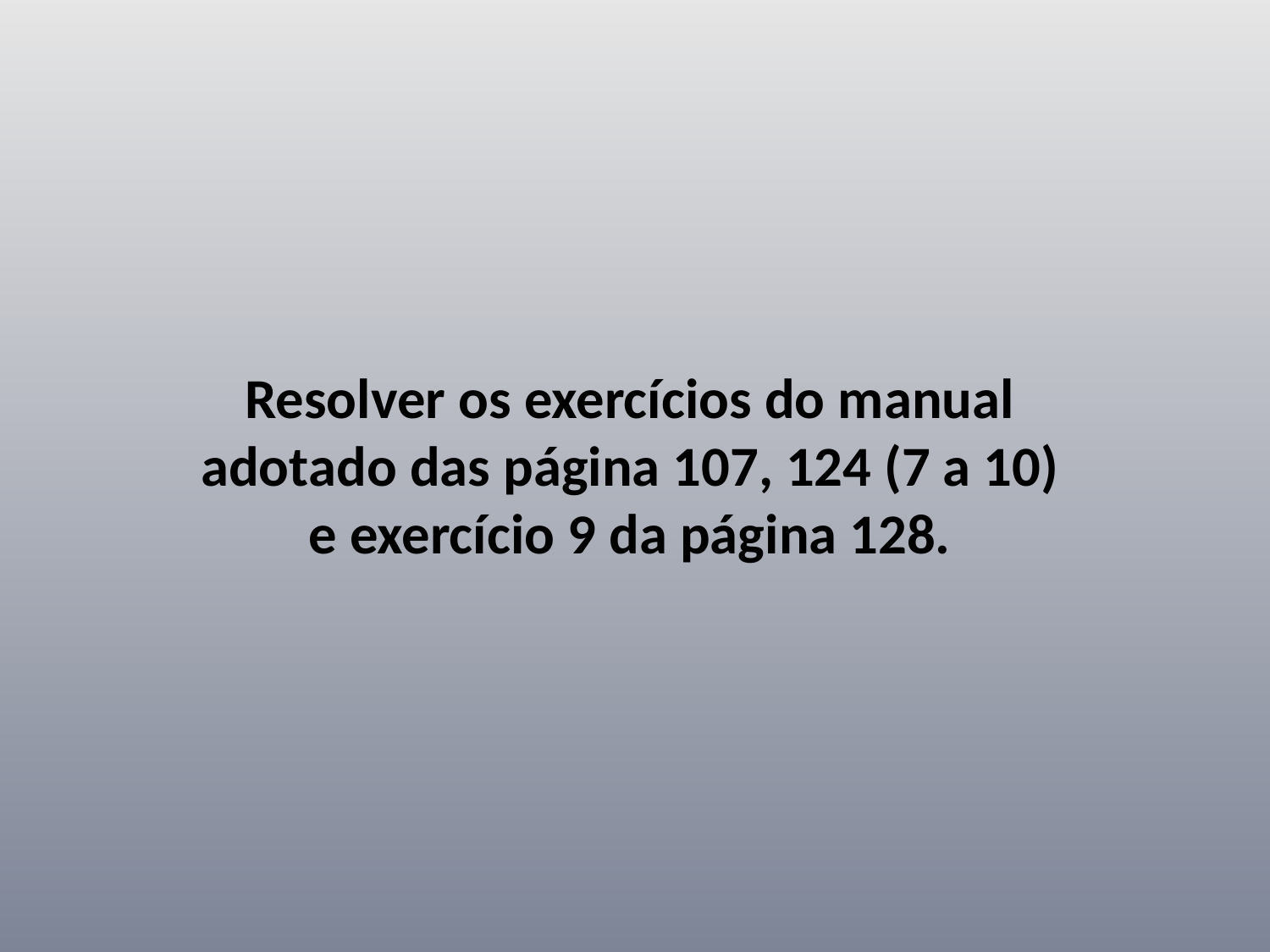

Resolver os exercícios do manual adotado das página 107, 124 (7 a 10) e exercício 9 da página 128.